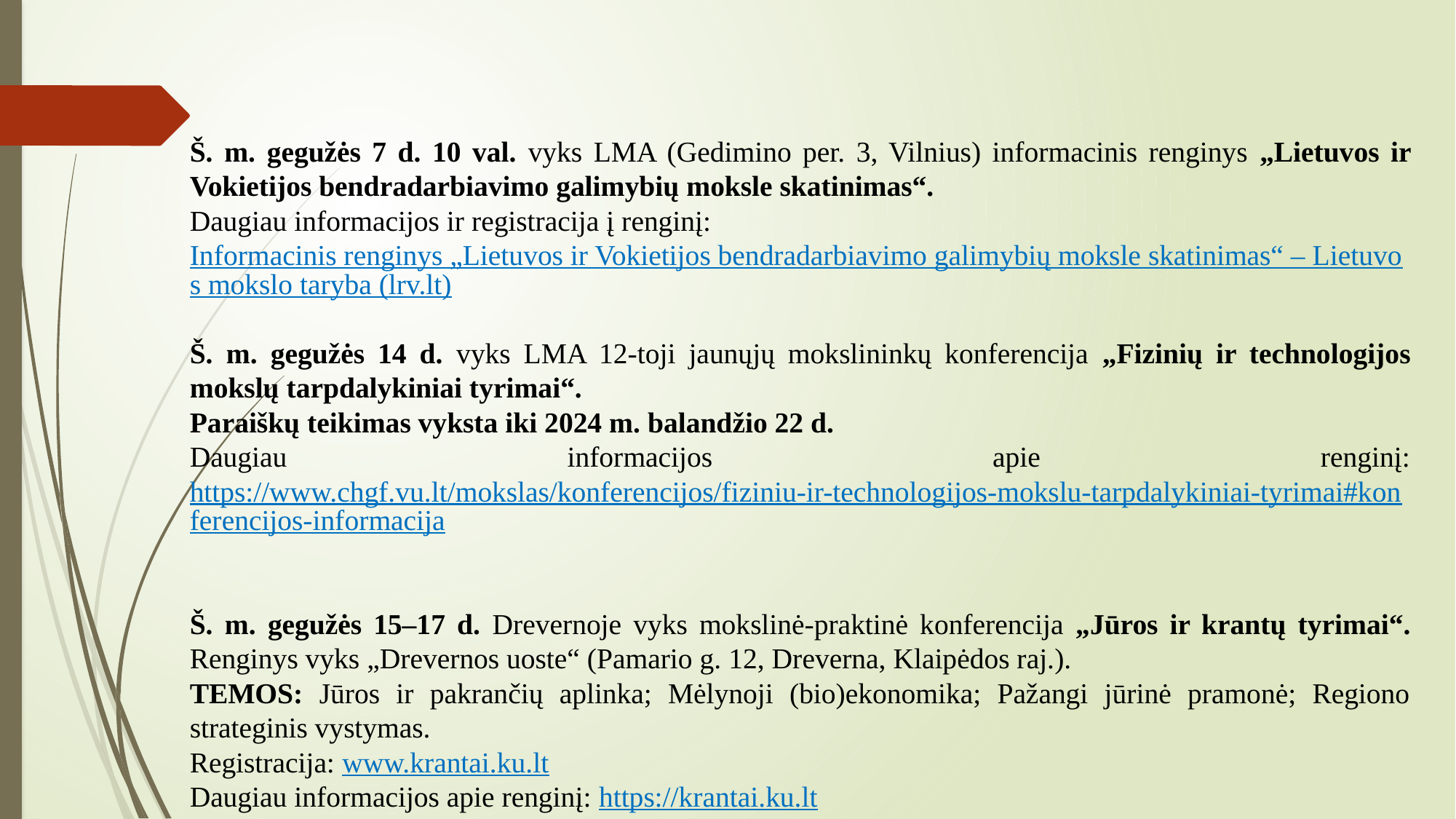

Š. m. gegužės 7 d. 10 val. vyks LMA (Gedimino per. 3, Vilnius) informacinis renginys „Lietuvos ir Vokietijos bendradarbiavimo galimybių moksle skatinimas“.
Daugiau informacijos ir registracija į renginį:
Informacinis renginys „Lietuvos ir Vokietijos bendradarbiavimo galimybių moksle skatinimas“ – Lietuvos mokslo taryba (lrv.lt)

Š. m. gegužės 14 d. vyks LMA 12-toji jaunųjų mokslininkų konferencija „Fizinių ir technologijos mokslų tarpdalykiniai tyrimai“.
Paraiškų teikimas vyksta iki 2024 m. balandžio 22 d.
Daugiau informacijos apie renginį: https://www.chgf.vu.lt/mokslas/konferencijos/fiziniu-ir-technologijos-mokslu-tarpdalykiniai-tyrimai#konferencijos-informacija

Š. m. gegužės 15–17 d. Drevernoje vyks mokslinė-praktinė konferencija „Jūros ir krantų tyrimai“. Renginys vyks „Drevernos uoste“ (Pamario g. 12, Dreverna, Klaipėdos raj.).
TEMOS: Jūros ir pakrančių aplinka; Mėlynoji (bio)ekonomika; Pažangi jūrinė pramonė; Regiono strateginis vystymas.
Registracija: www.krantai.ku.lt
Daugiau informacijos apie renginį: https://krantai.ku.lt